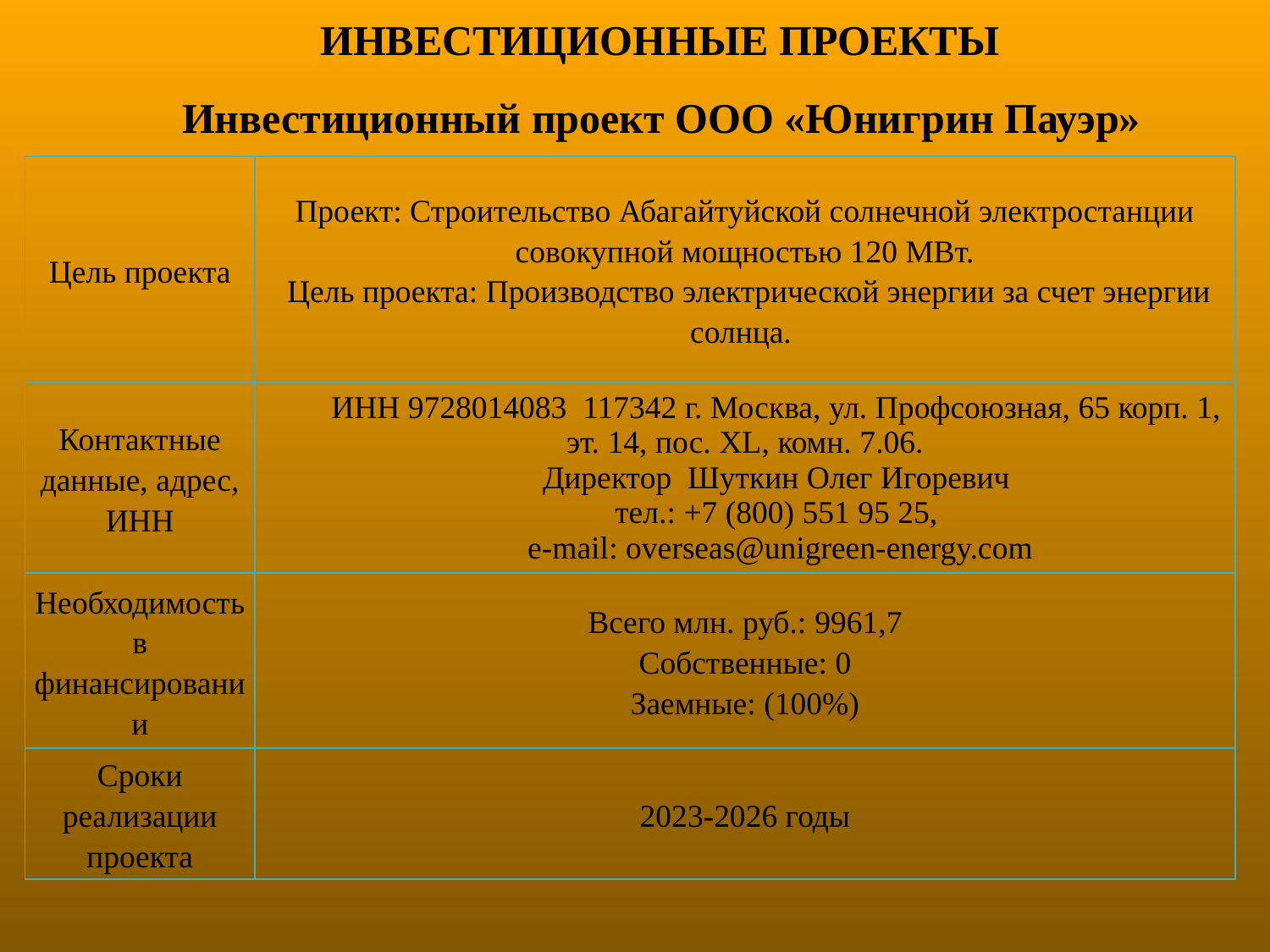

ИНВЕСТИЦИОННЫЕ ПРОЕКТЫ
Инвестиционный проект ООО «Юнигрин Пауэр»
| Цель проекта | Проект: Строительство Абагайтуйской солнечной электростанции совокупной мощностью 120 МВт. Цель проекта: Производство электрической энергии за счет энергии солнца. |
| --- | --- |
| Контактные данные, адрес, ИНН | ИНН 9728014083 117342 г. Москва, ул. Профсоюзная, 65 корп. 1, эт. 14, пос. XL, комн. 7.06. Директор Шуткин Олег Игоревич тел.: +7 (800) 551 95 25, e-mail: overseas@unigreen-energy.com |
| Необходимость в финансировании | Всего млн. руб.: 9961,7 Собственные: 0 Заемные: (100%) |
| Сроки реализации проекта | 2023-2026 годы |